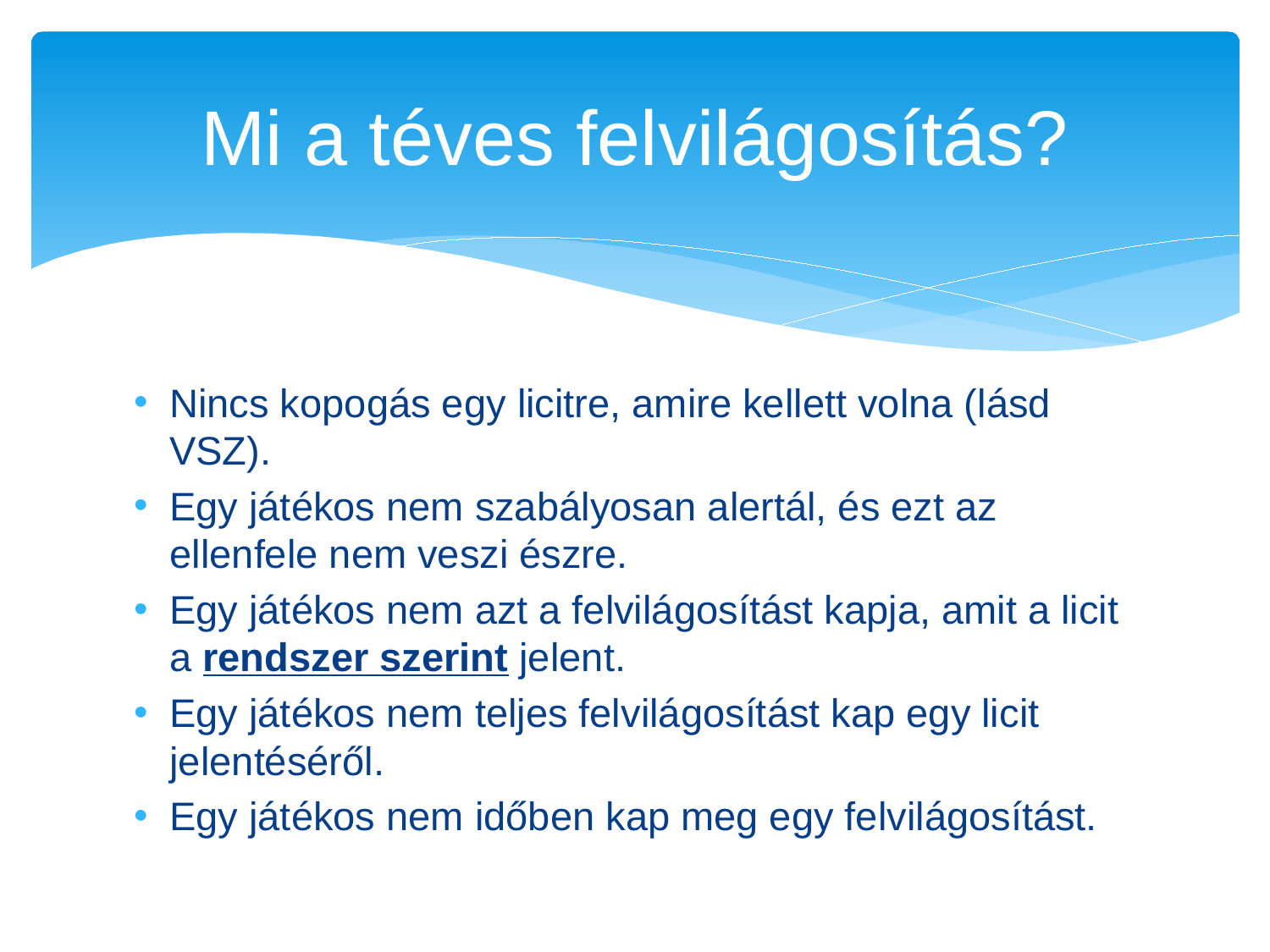

# Mi a téves felvilágosítás?
Nincs kopogás egy licitre, amire kellett volna (lásd VSZ).
Egy játékos nem szabályosan alertál, és ezt az ellenfele nem veszi észre.
Egy játékos nem azt a felvilágosítást kapja, amit a licit a rendszer szerint jelent.
Egy játékos nem teljes felvilágosítást kap egy licit jelentéséről.
Egy játékos nem időben kap meg egy felvilágosítást.